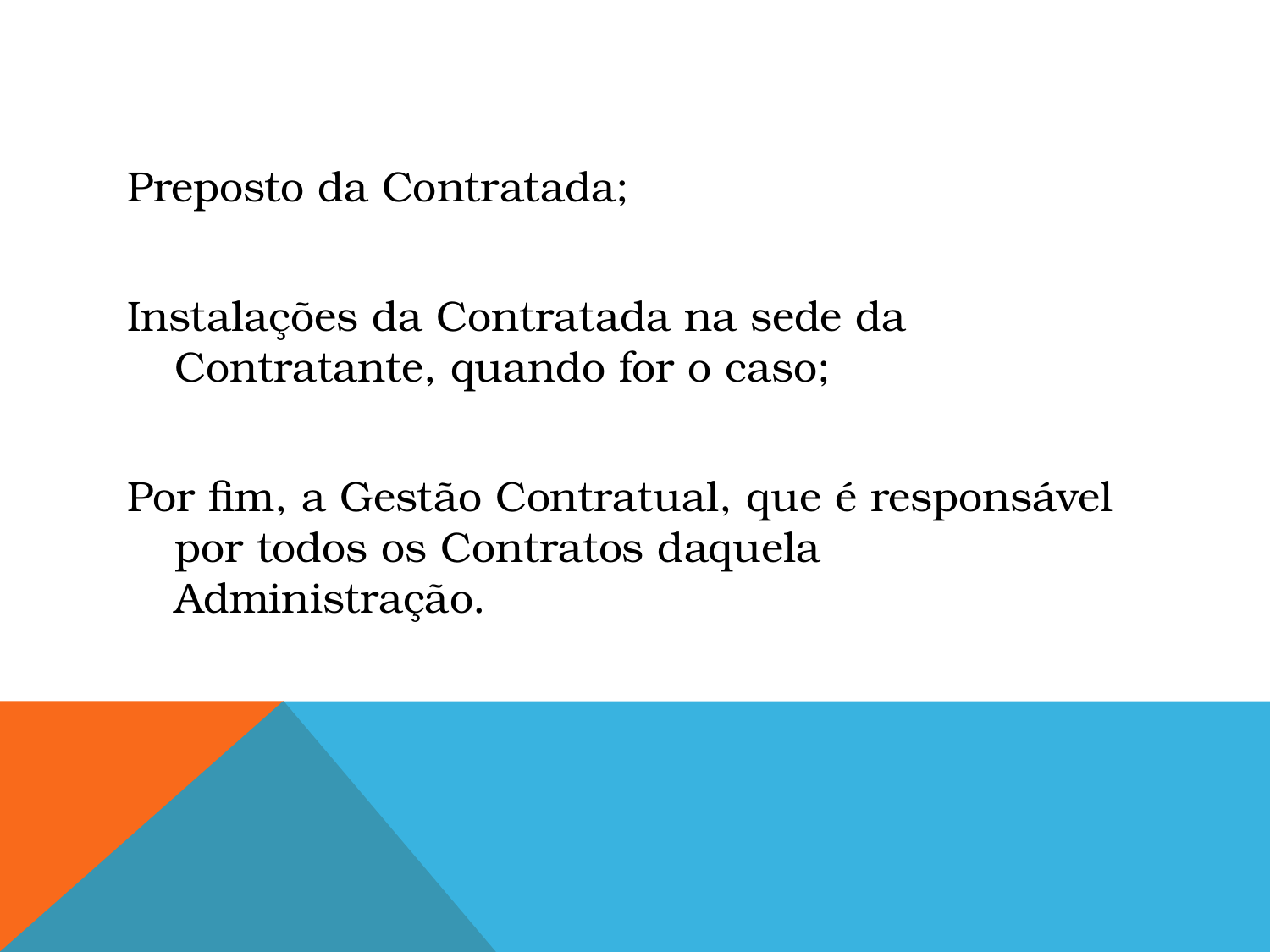

#
Preposto da Contratada;

Instalações da Contratada na sede da Contratante, quando for o caso;

Por fim, a Gestão Contratual, que é responsável por todos os Contratos daquela Administração.